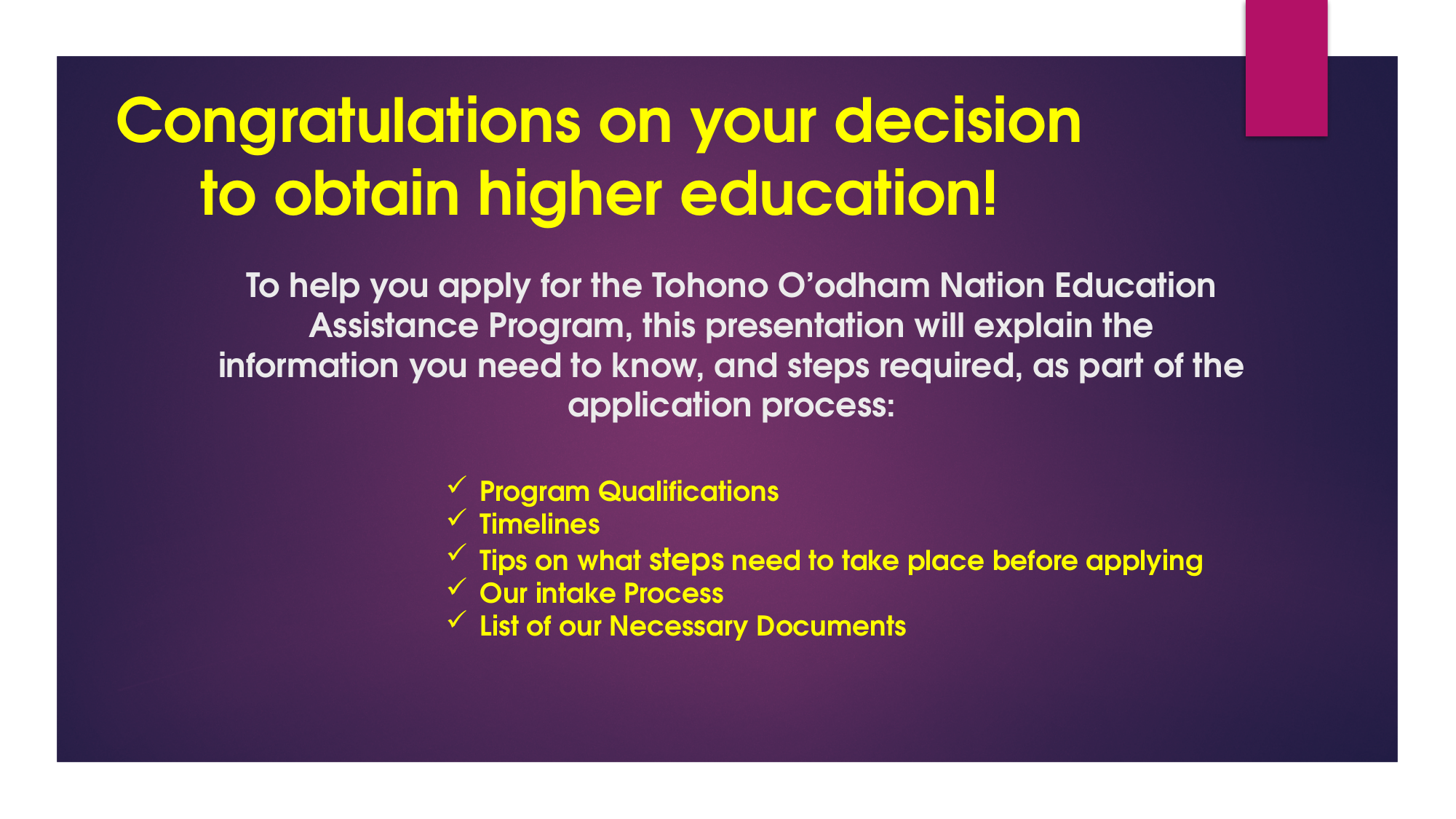

Congratulations on your decision to obtain higher education!
# To help you apply for the Tohono O’odham Nation Education Assistance Program, this presentation will explain the information you need to know, and steps required, as part of the application process:
Program Qualifications
Timelines
Tips on what steps need to take place before applying
Our intake Process
List of our Necessary Documents